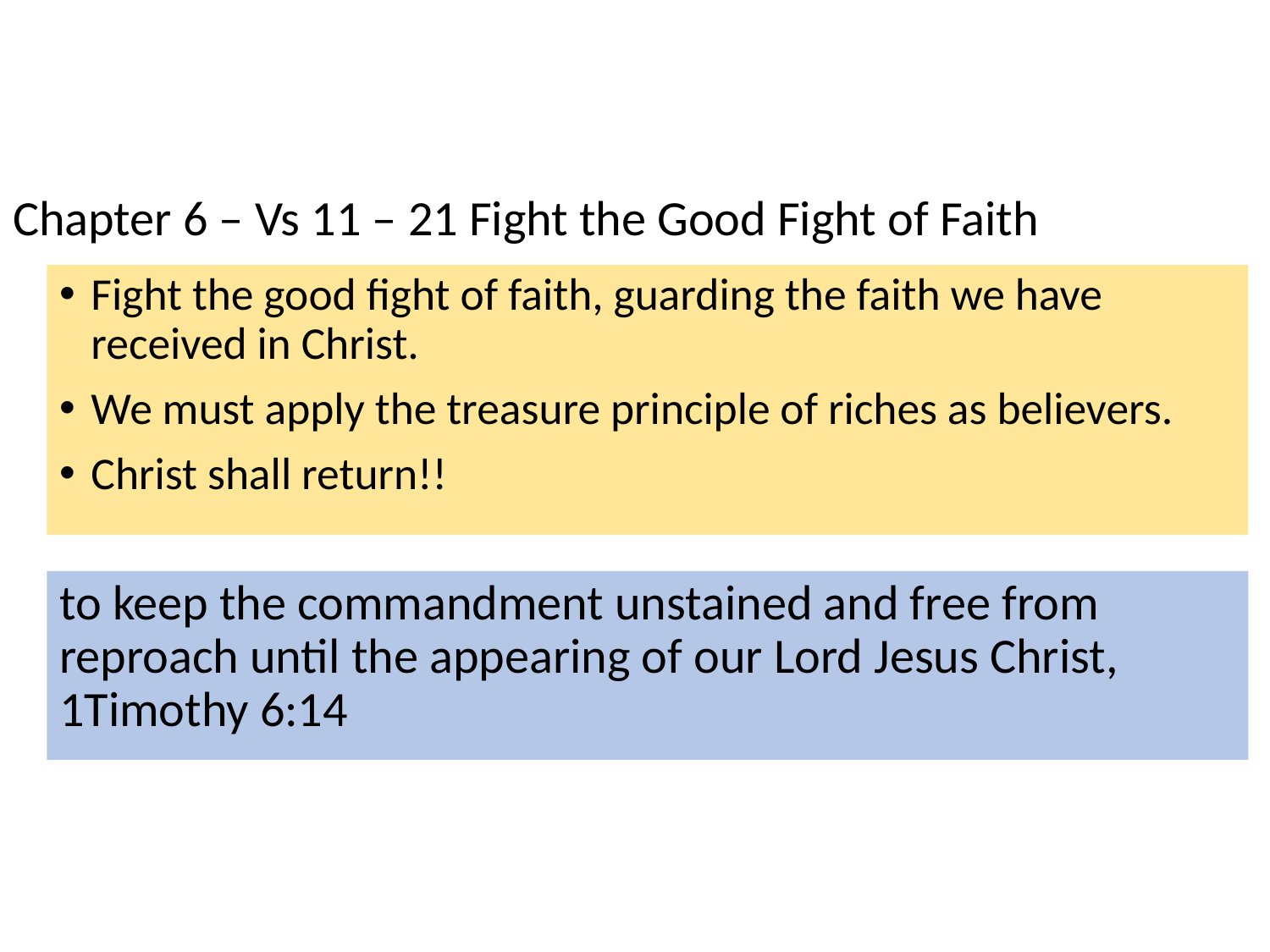

Chapter 6 – Vs 11 – 21 Fight the Good Fight of Faith
Fight the good fight of faith, guarding the faith we have received in Christ.
We must apply the treasure principle of riches as believers.
Christ shall return!!
to keep the commandment unstained and free from reproach until the appearing of our Lord Jesus Christ, 1Timothy 6:14